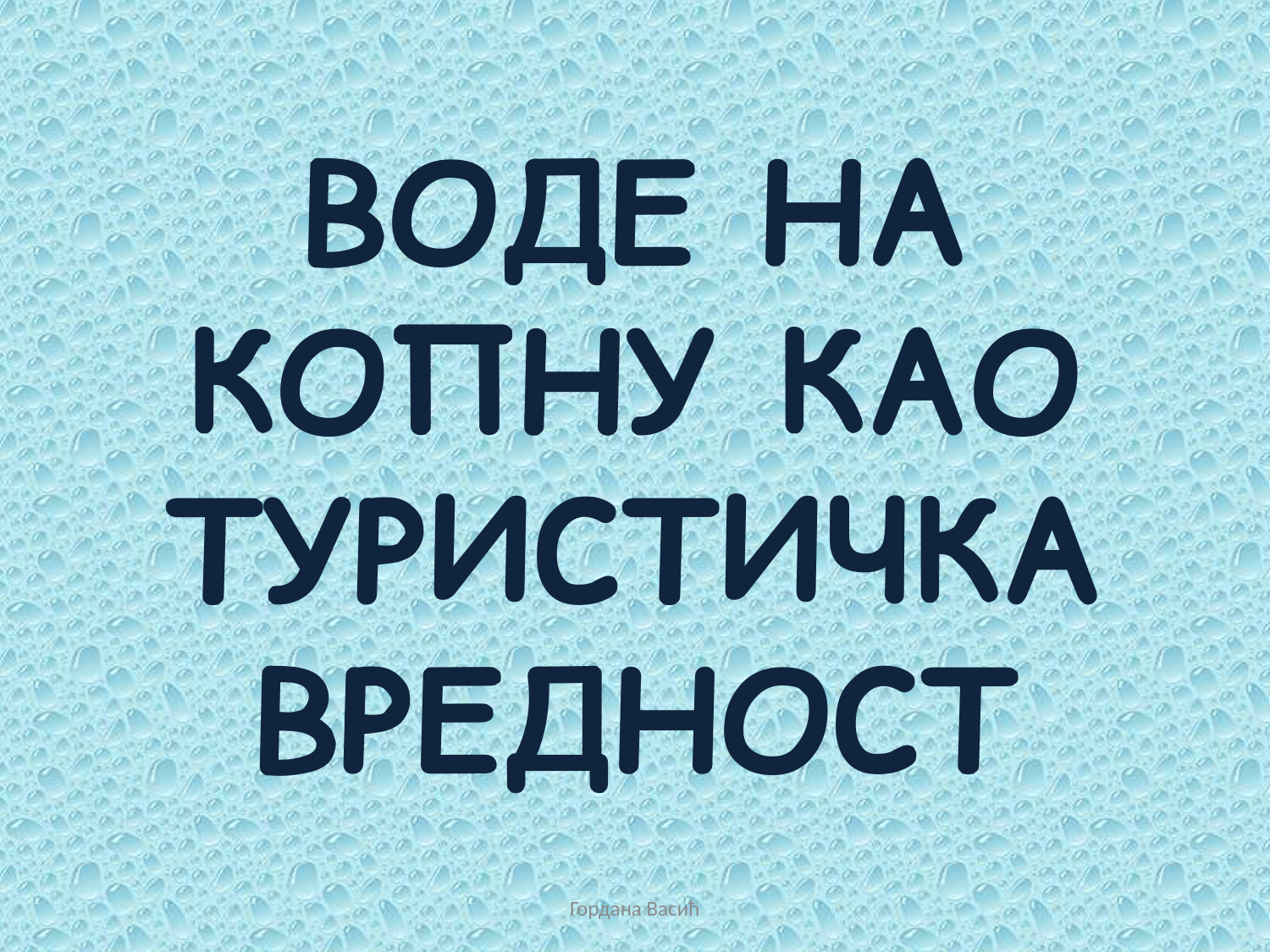

ВОДЕ НА КОПНУ КАО ТУРИСТИЧКА ВРЕДНОСТ
Гордана Васић